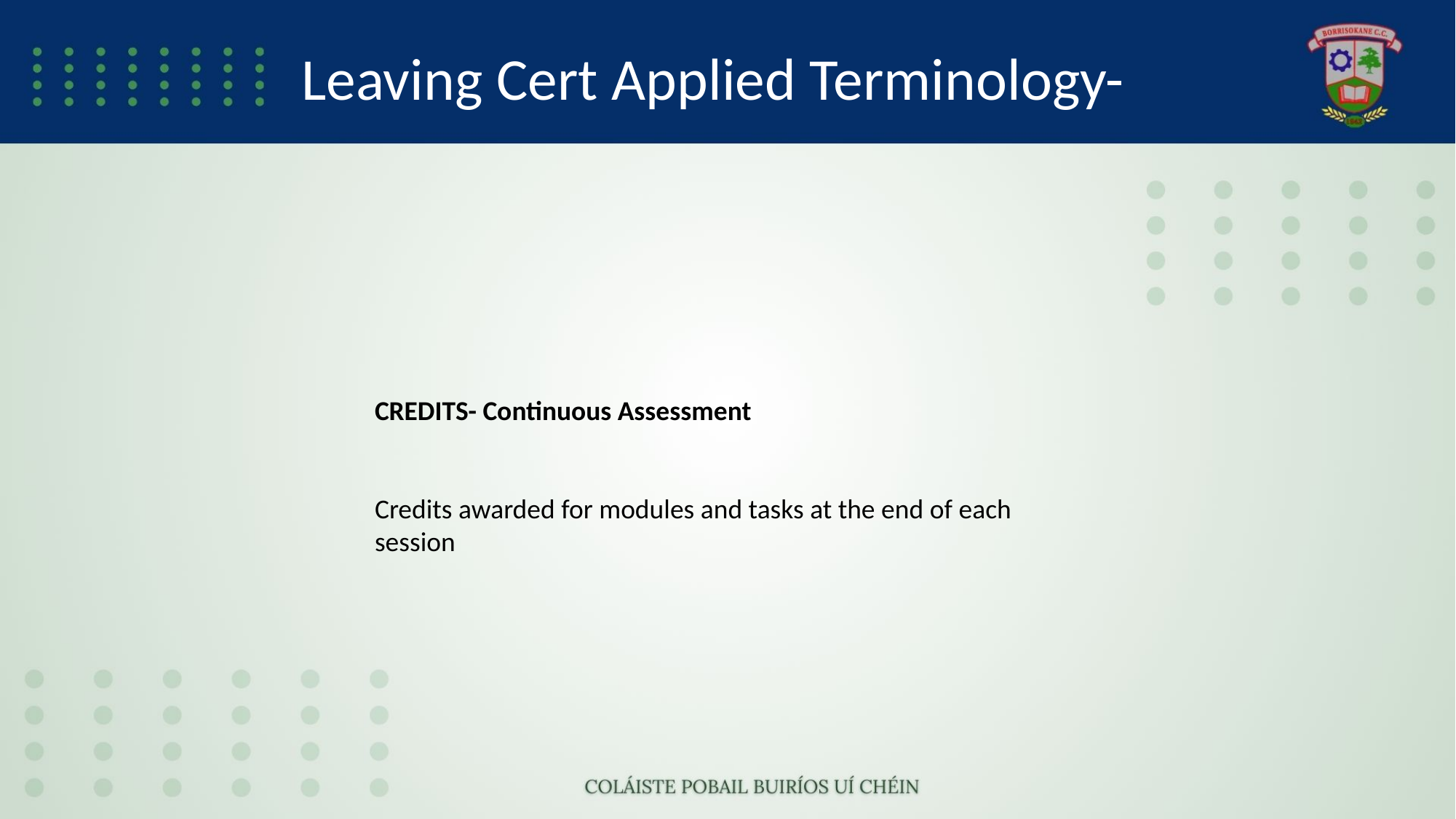

# Leaving Cert Applied Terminology-
CREDITS- Continuous Assessment

Credits awarded for modules and tasks at the end of each session